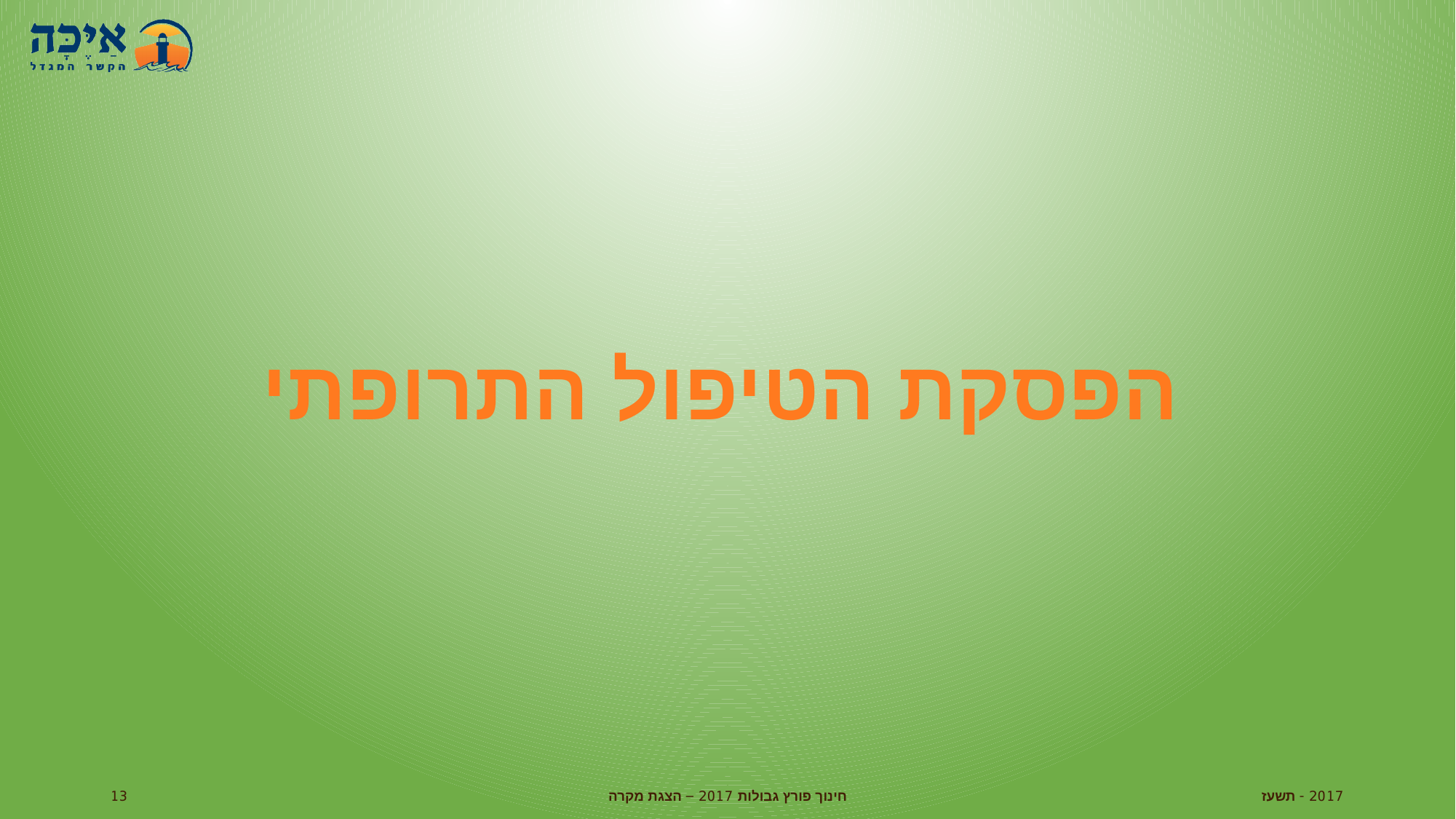

הפסקת הטיפול התרופתי
13
חינוך פורץ גבולות 2017 – הצגת מקרה
2017 - תשעז